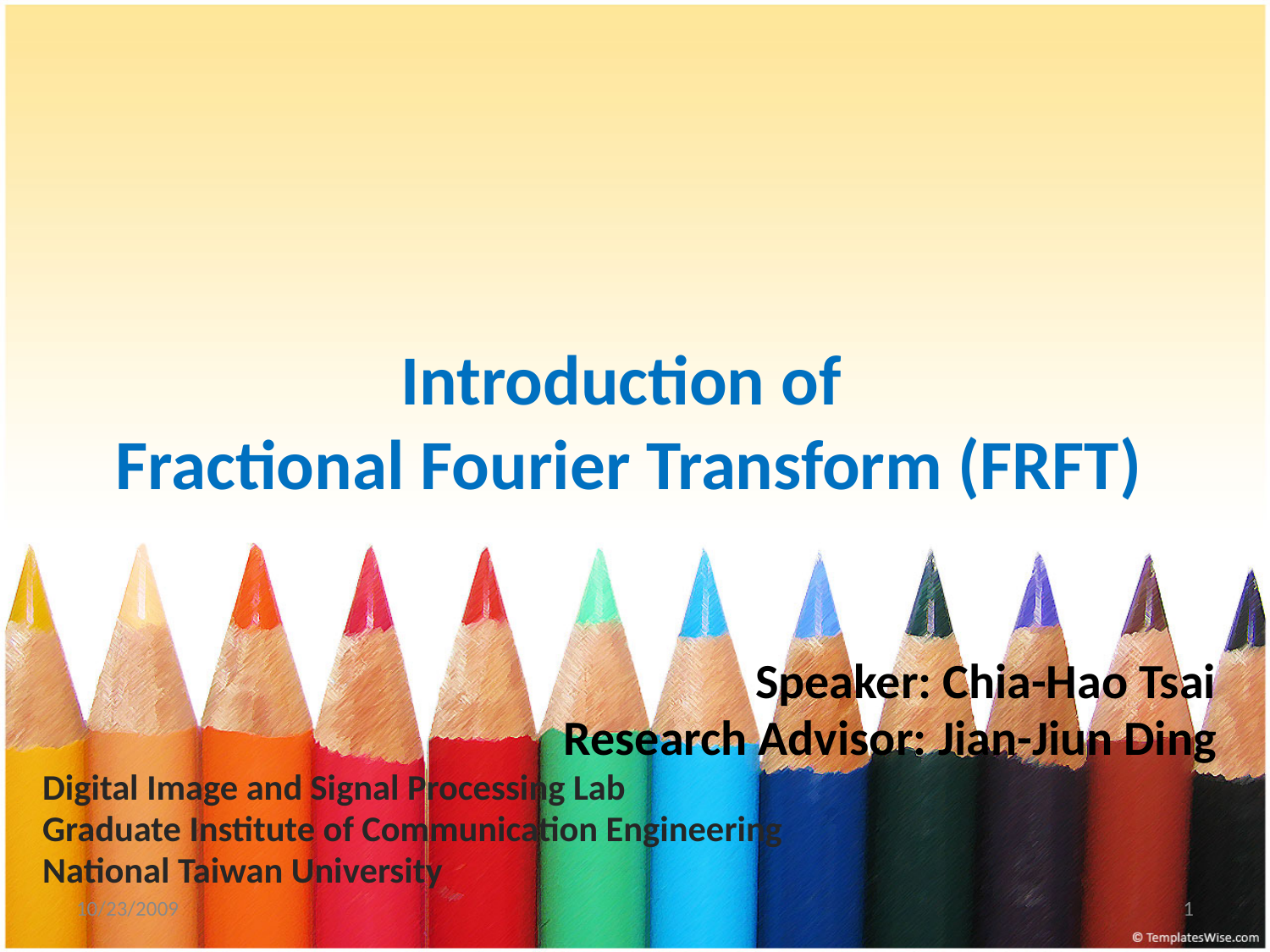

# Introduction of Fractional Fourier Transform (FRFT)
 Speaker: Chia-Hao Tsai
                       Research Advisor: Jian-Jiun Ding
Digital Image and Signal Processing Lab
Graduate Institute of Communication Engineering
National Taiwan University
10/23/2009
1